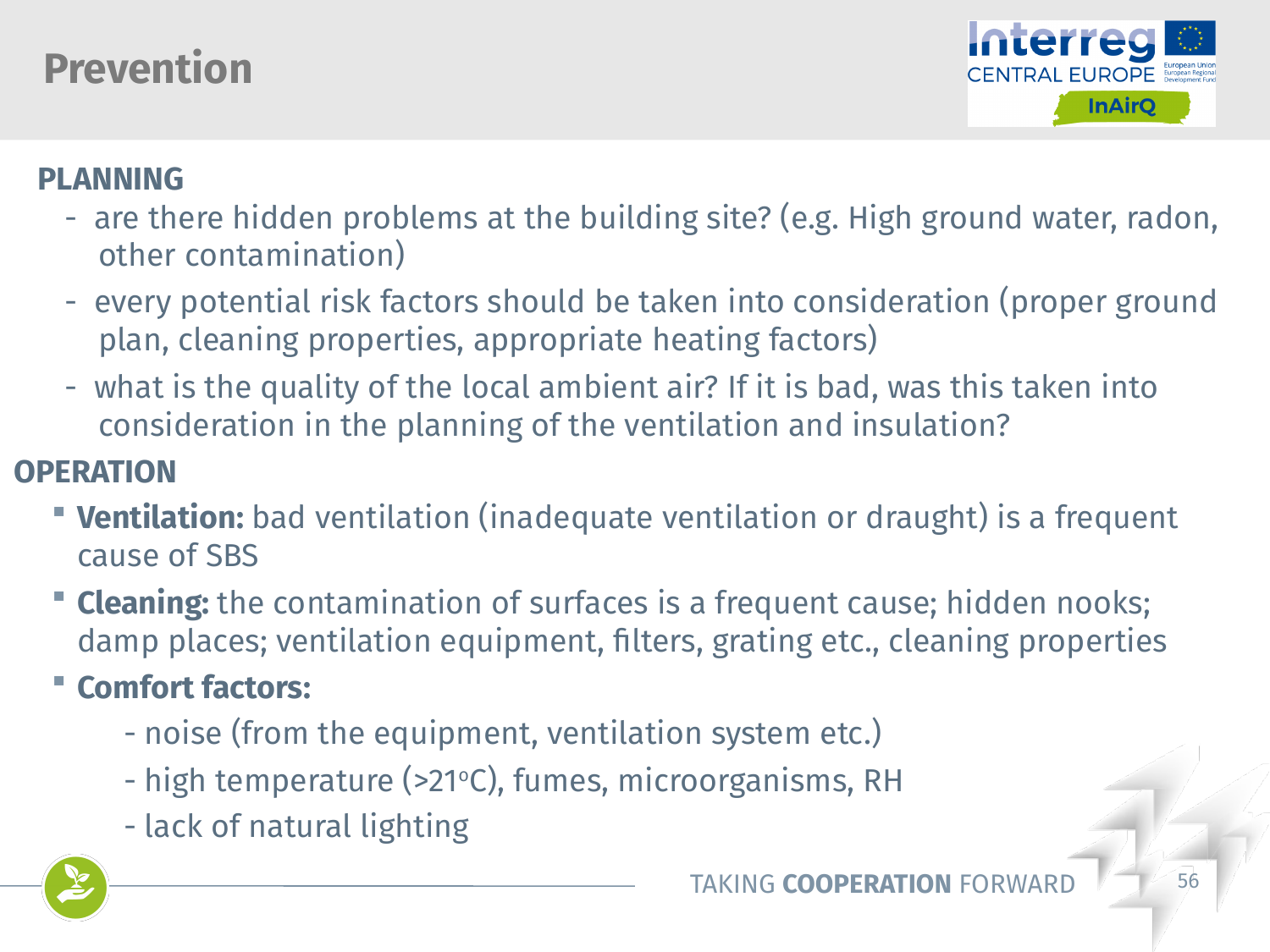

Prevention
PLANNING
      -  are there hidden problems at the building site? (e.g. High ground water, radon, other contamination)
      -  every potential risk factors should be taken into consideration (proper ground plan, cleaning properties, appropriate heating factors)
      -  what is the quality of the local ambient air? If it is bad, was this taken into consideration in the planning of the ventilation and insulation?
OPERATION
Ventilation: bad ventilation (inadequate ventilation or draught) is a frequent cause of SBS
Cleaning: the contamination of surfaces is a frequent cause; hidden nooks; damp places; ventilation equipment, filters, grating etc., cleaning properties
Comfort factors:
             - noise (from the equipment, ventilation system etc.)
             - high temperature (>21oC), fumes, microorganisms, RH
             - lack of natural lighting